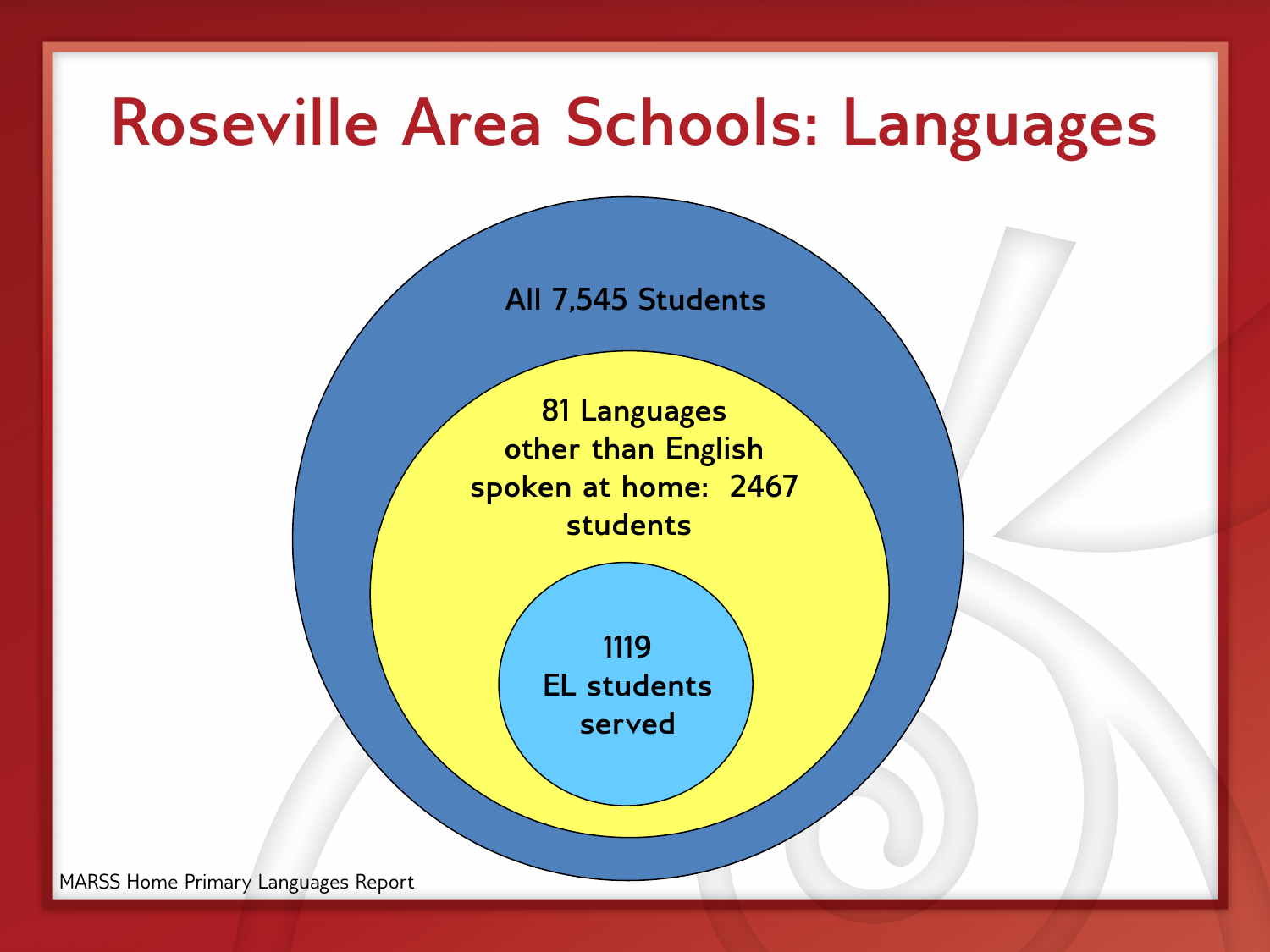

# Roseville Area Schools: Languages

     All 7,545 Students

81 Languages
other than English spoken at home:  2467 students

1119
EL students served
MARSS Home Primary Languages Report